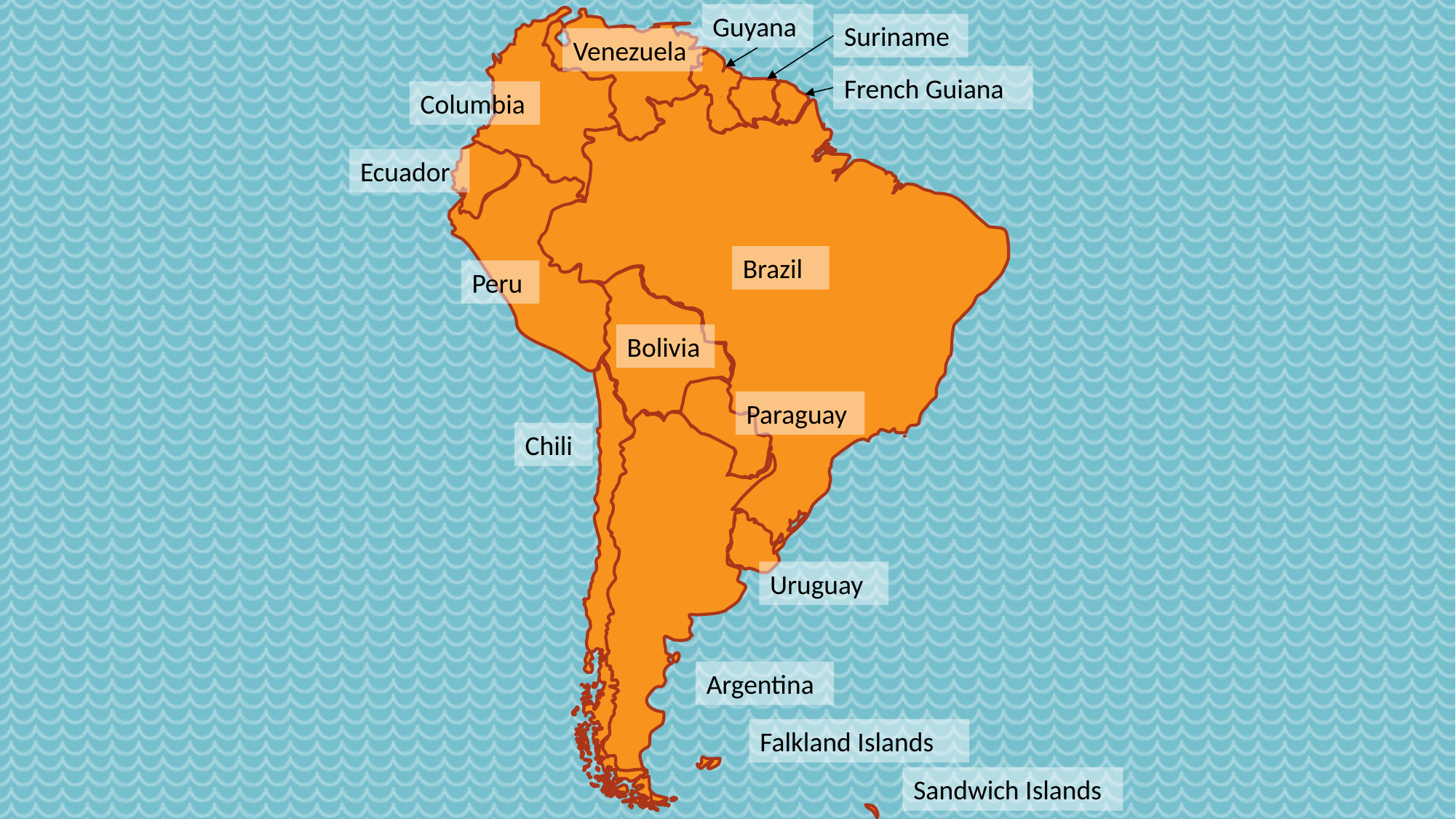

Guyana
Suriname
Venezuela
French Guiana
Columbia
Ecuador
Brazil
Peru
Bolivia
Paraguay
Chili
Uruguay
Argentina
Falkland Islands
Sandwich Islands